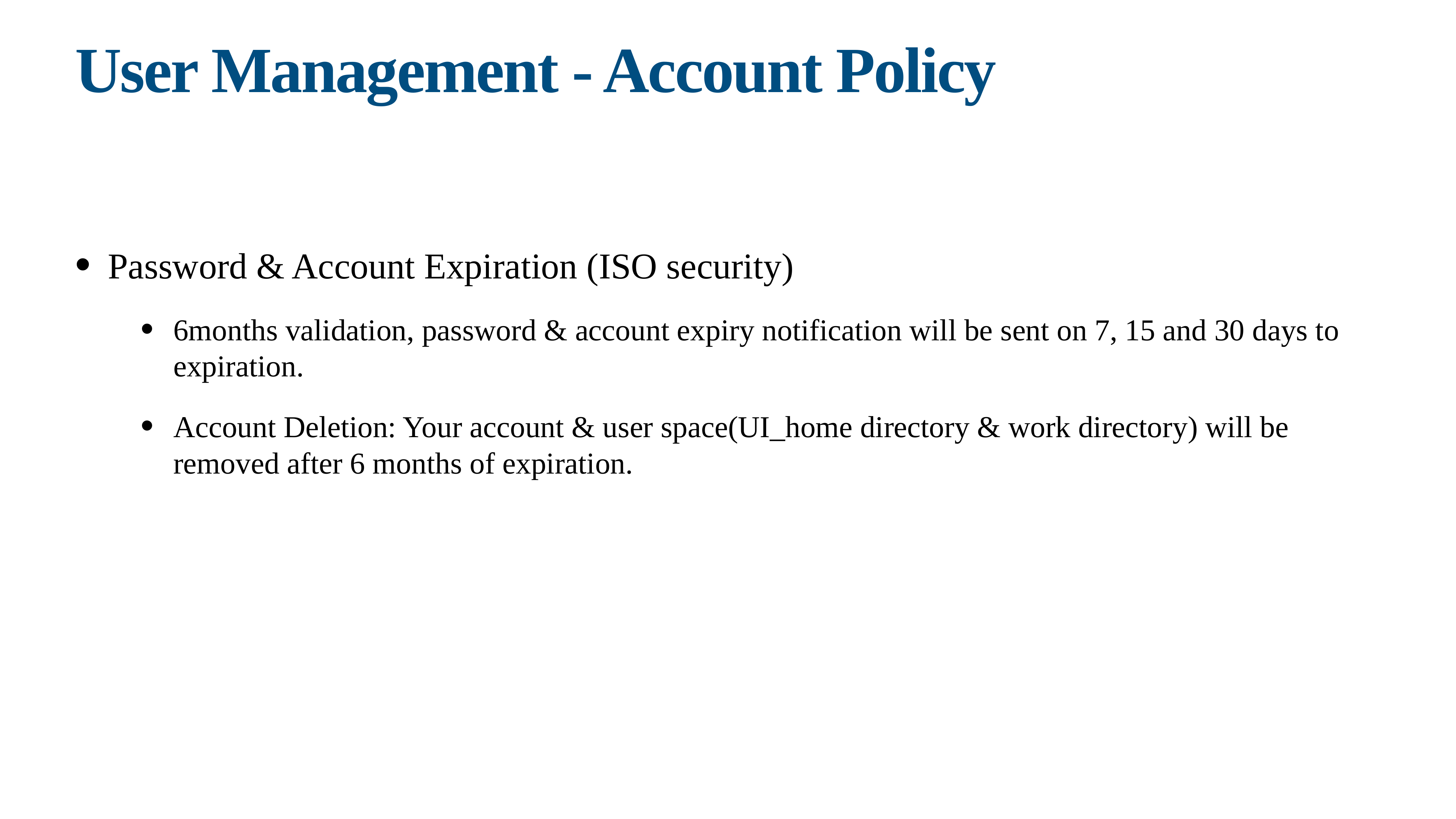

# User Management - Account Policy

Password & Account Expiration (ISO security)
6months validation, password & account expiry notification will be sent on 7, 15 and 30 days to expiration.
Account Deletion: Your account & user space(UI_home directory & work directory) will be removed after 6 months of expiration.